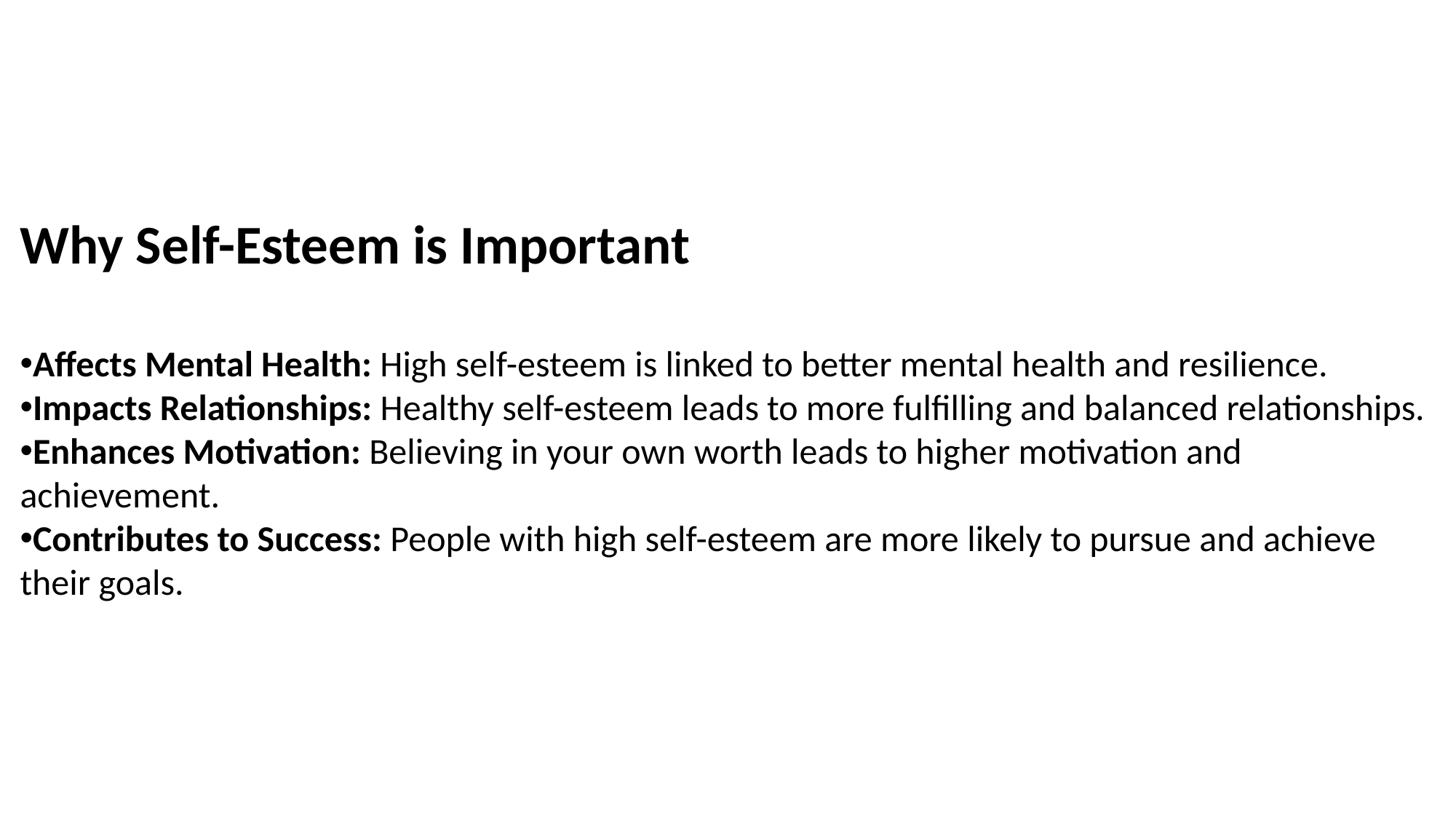

Why Self-Esteem is Important

Affects Mental Health: High self-esteem is linked to better mental health and resilience.
Impacts Relationships: Healthy self-esteem leads to more fulfilling and balanced relationships.
Enhances Motivation: Believing in your own worth leads to higher motivation and achievement.
Contributes to Success: People with high self-esteem are more likely to pursue and achieve their goals.